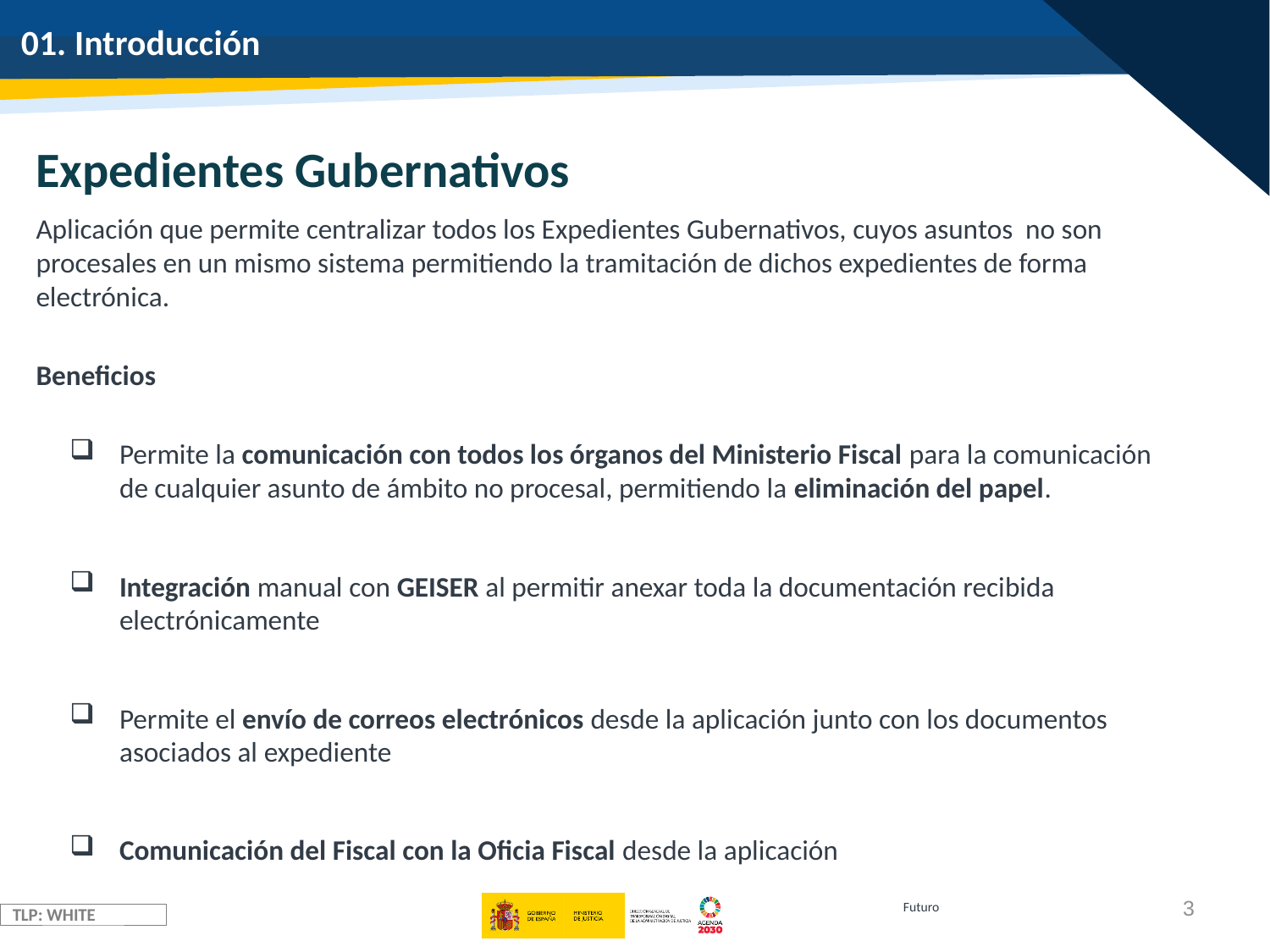

# 01. Introducción
Expedientes Gubernativos
Aplicación que permite centralizar todos los Expedientes Gubernativos, cuyos asuntos  no son procesales en un mismo sistema permitiendo la tramitación de dichos expedientes de forma electrónica.

Beneficios

Permite la comunicación con todos los órganos del Ministerio Fiscal para la comunicación de cualquier asunto de ámbito no procesal, permitiendo la eliminación del papel.

Integración manual con GEISER al permitir anexar toda la documentación recibida electrónicamente

Permite el envío de correos electrónicos desde la aplicación junto con los documentos asociados al expediente

Comunicación del Fiscal con la Oficia Fiscal desde la aplicación

3
Futuro